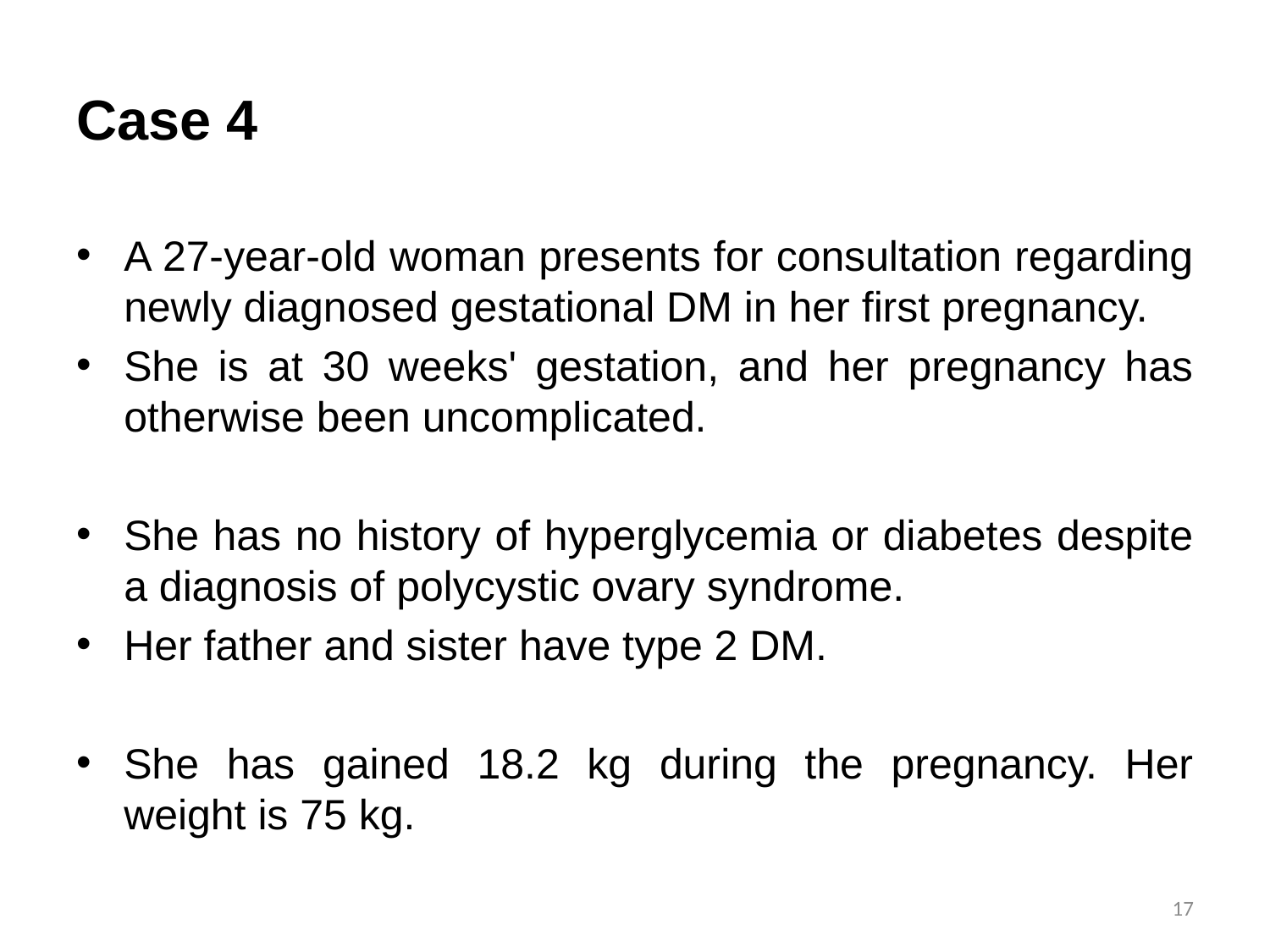

# Case 4
A 27-year-old woman presents for consultation regarding newly diagnosed gestational DM in her first pregnancy.
She is at 30 weeks' gestation, and her pregnancy has otherwise been uncomplicated.

She has no history of hyperglycemia or diabetes despite a diagnosis of polycystic ovary syndrome.
Her father and sister have type 2 DM.

She has gained 18.2 kg during the pregnancy. Her weight is 75 kg.

17